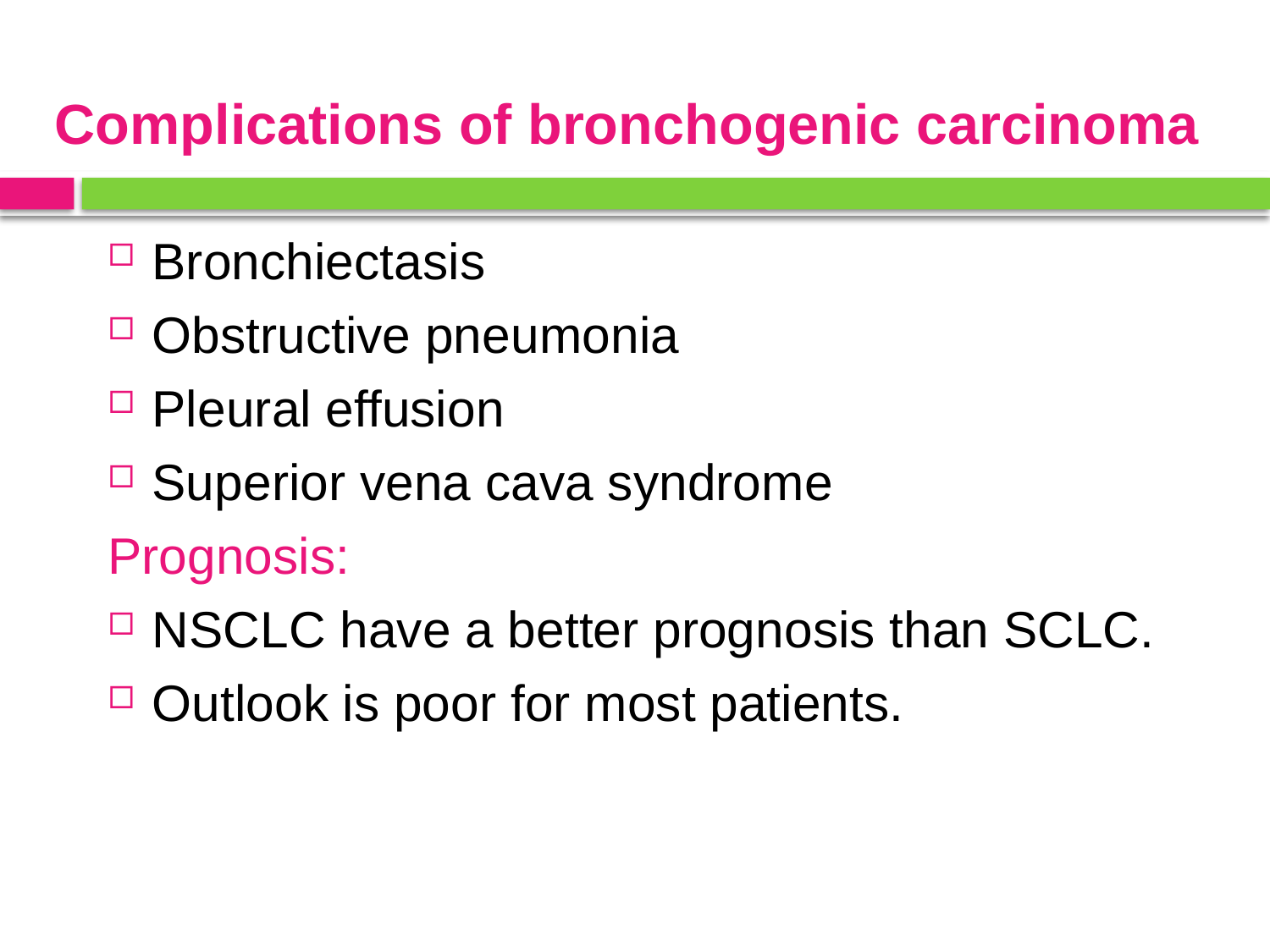

# Complications of bronchogenic carcinoma
Bronchiectasis
Obstructive pneumonia
Pleural effusion
Superior vena cava syndrome
Prognosis:
NSCLC have a better prognosis than SCLC.
Outlook is poor for most patients.